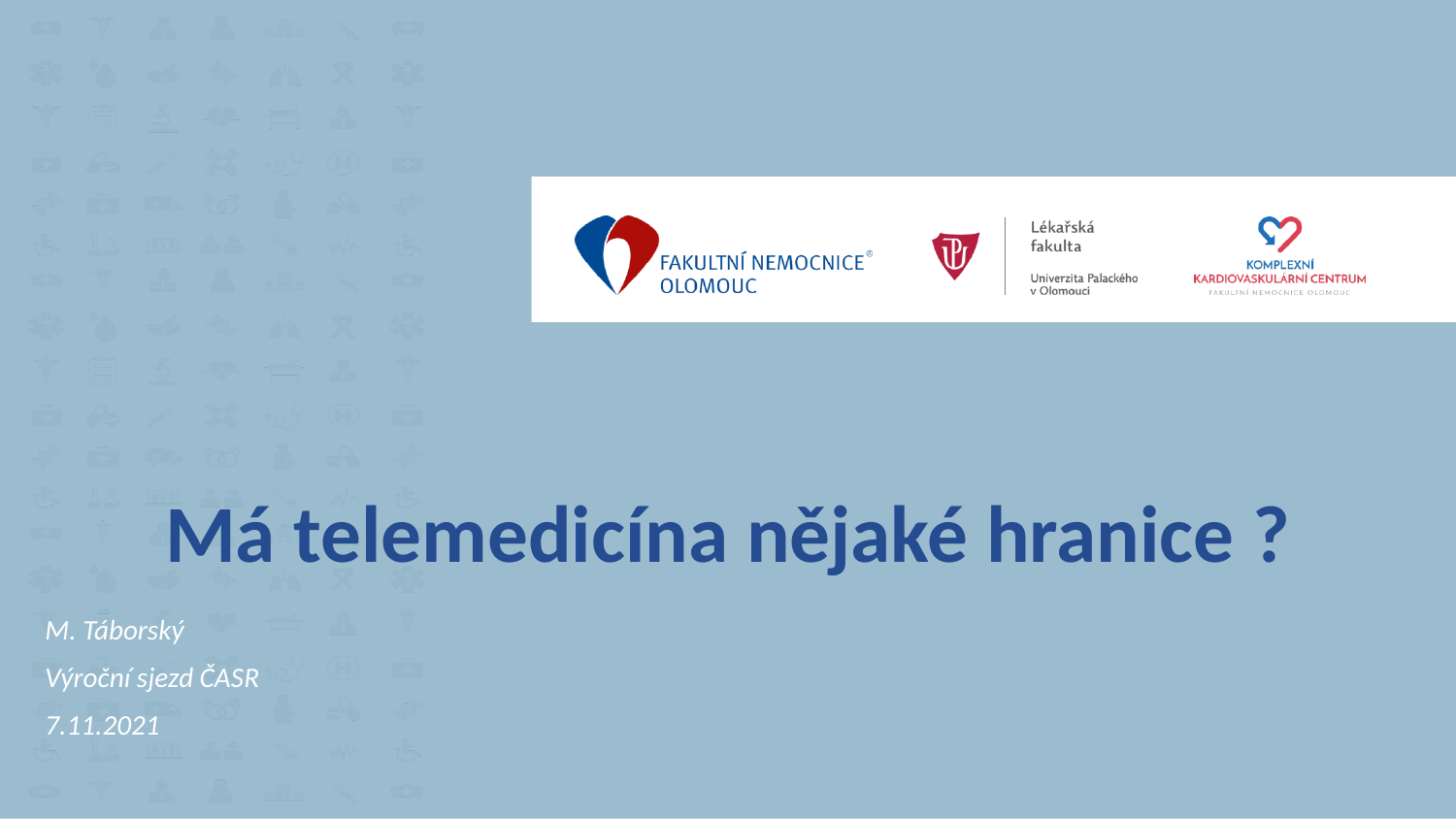

# Má telemedicína nějaké hranice ?
M. Táborský
Výroční sjezd ČASR
7.11.2021